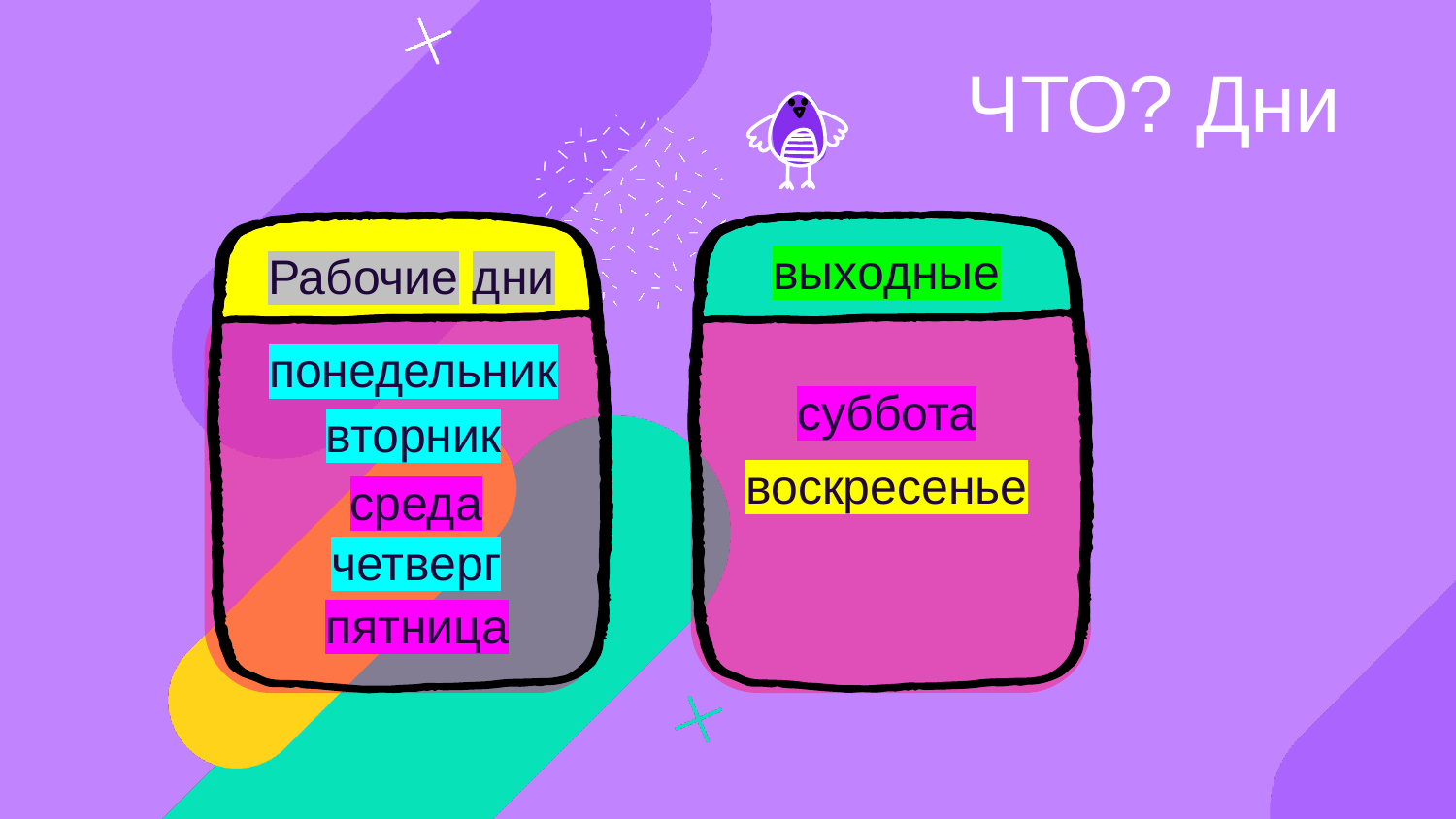

ЧТО? Дни

выходные
Рабочие дни

понедельник
суббота
вторник
воскресенье
среда
четверг
пятница